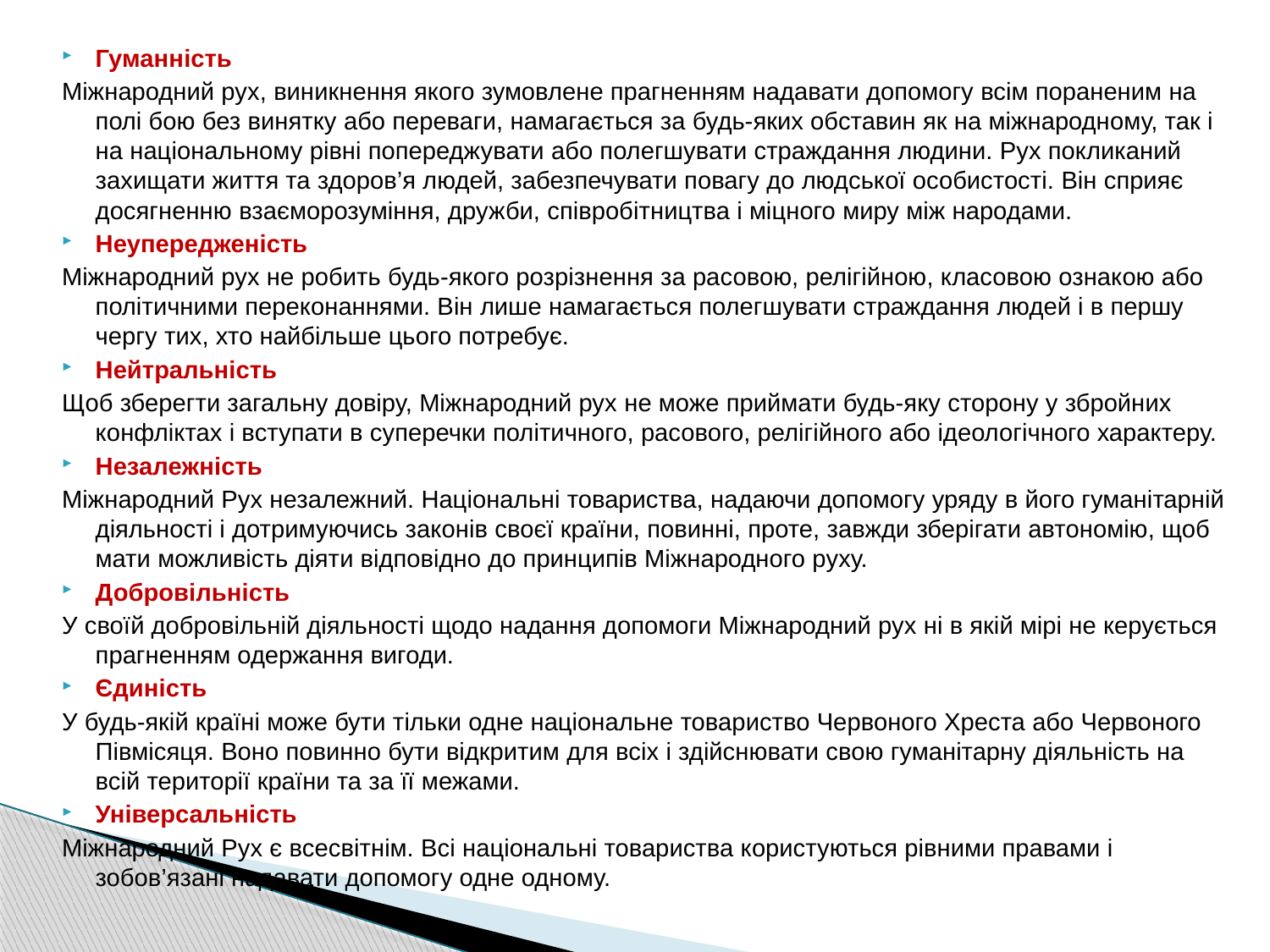

Гуманність
Міжнародний рух, виникнення якого зумовлене прагненням надавати допомогу всім пораненим на полі бою без винятку або переваги, намагається за будь-яких обставин як на міжнародному, так і на національному рівні попереджувати або полегшувати страждання людини. Рух покликаний захищати життя та здоров’я людей, забезпечувати повагу до людської особистості. Він сприяє досягненню взаєморозуміння, дружби, співробітництва і міцного миру між народами.
Неупередженість
Міжнародний рух не робить будь-якого розрізнення за расовою, релігійною, класовою ознакою або політичними переконаннями. Він лише намагається полегшувати страждання людей і в першу чергу тих, хто найбільше цього потребує.
Нейтральність
Щоб зберегти загальну довіру, Міжнародний рух не може приймати будь-яку сторону у збройних конфліктах і вступати в суперечки політичного, расового, релігійного або ідеологічного характеру.
Незалежність
Міжнародний Рух незалежний. Національні товариства, надаючи допомогу уряду в його гуманітарній діяльності і дотримуючись законів своєї країни, повинні, проте, завжди зберігати автономію, щоб мати можливість діяти відповідно до принципів Міжнародного руху.
Добровільність
У своїй добровільній діяльності щодо надання допомоги Міжнародний рух ні в якій мірі не керується прагненням одержання вигоди.
Єдиність
У будь-якій країні може бути тільки одне національне товариство Червоного Хреста або Червоного Півмісяця. Воно повинно бути відкритим для всіх і здійснювати свою гуманітарну діяльність на всій території країни та за її межами.
Універсальність
Міжнародний Рух є всесвітнім. Всі національні товариства користуються рівними правами і зобов’язані надавати допомогу одне одному.